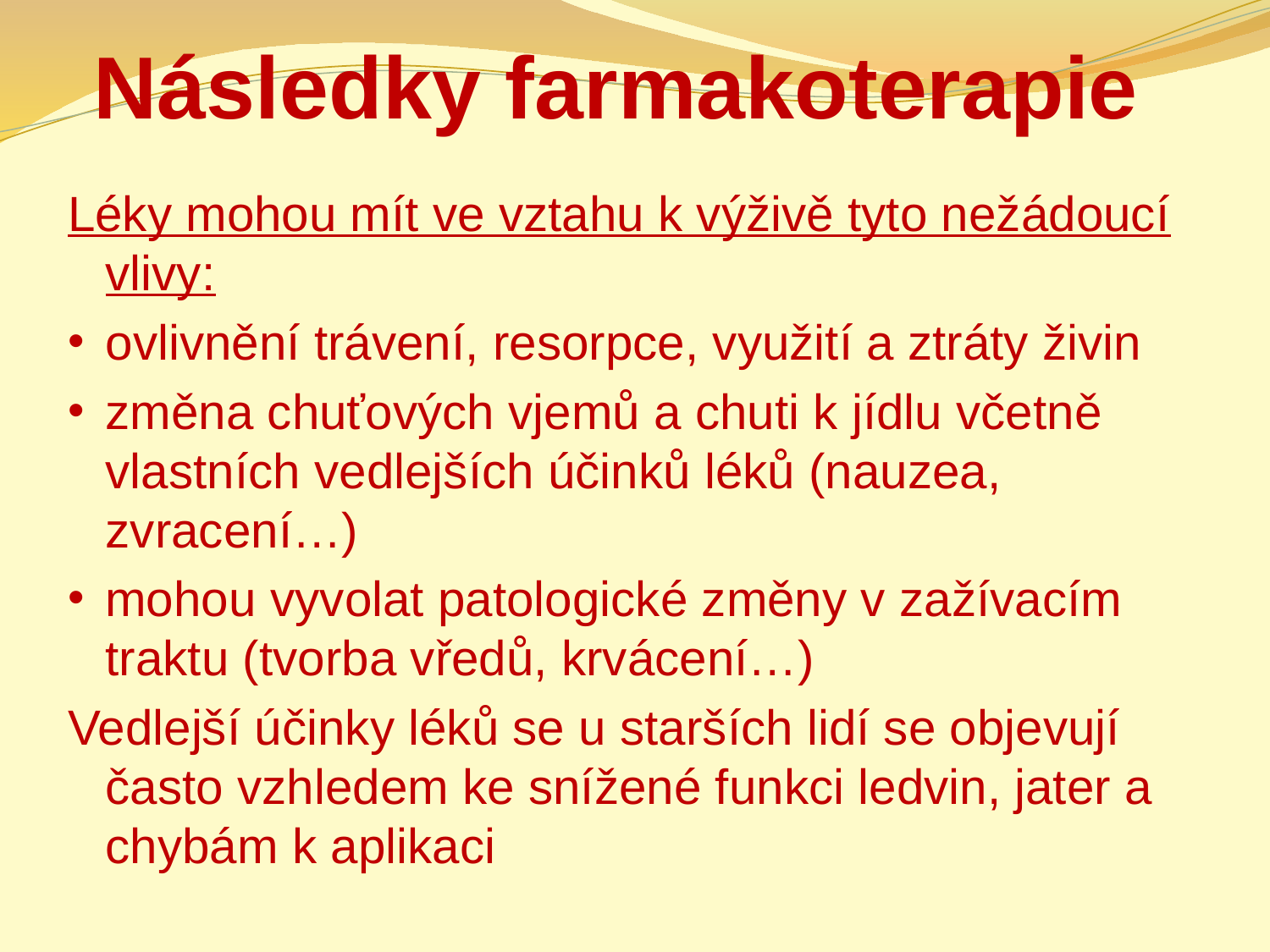

# Následky farmakoterapie
Léky mohou mít ve vztahu k výživě tyto nežádoucí vlivy:
ovlivnění trávení, resorpce, využití a ztráty živin
změna chuťových vjemů a chuti k jídlu včetně vlastních vedlejších účinků léků (nauzea, zvracení…)
mohou vyvolat patologické změny v zažívacím traktu (tvorba vředů, krvácení…)
Vedlejší účinky léků se u starších lidí se objevují často vzhledem ke snížené funkci ledvin, jater a chybám k aplikaci